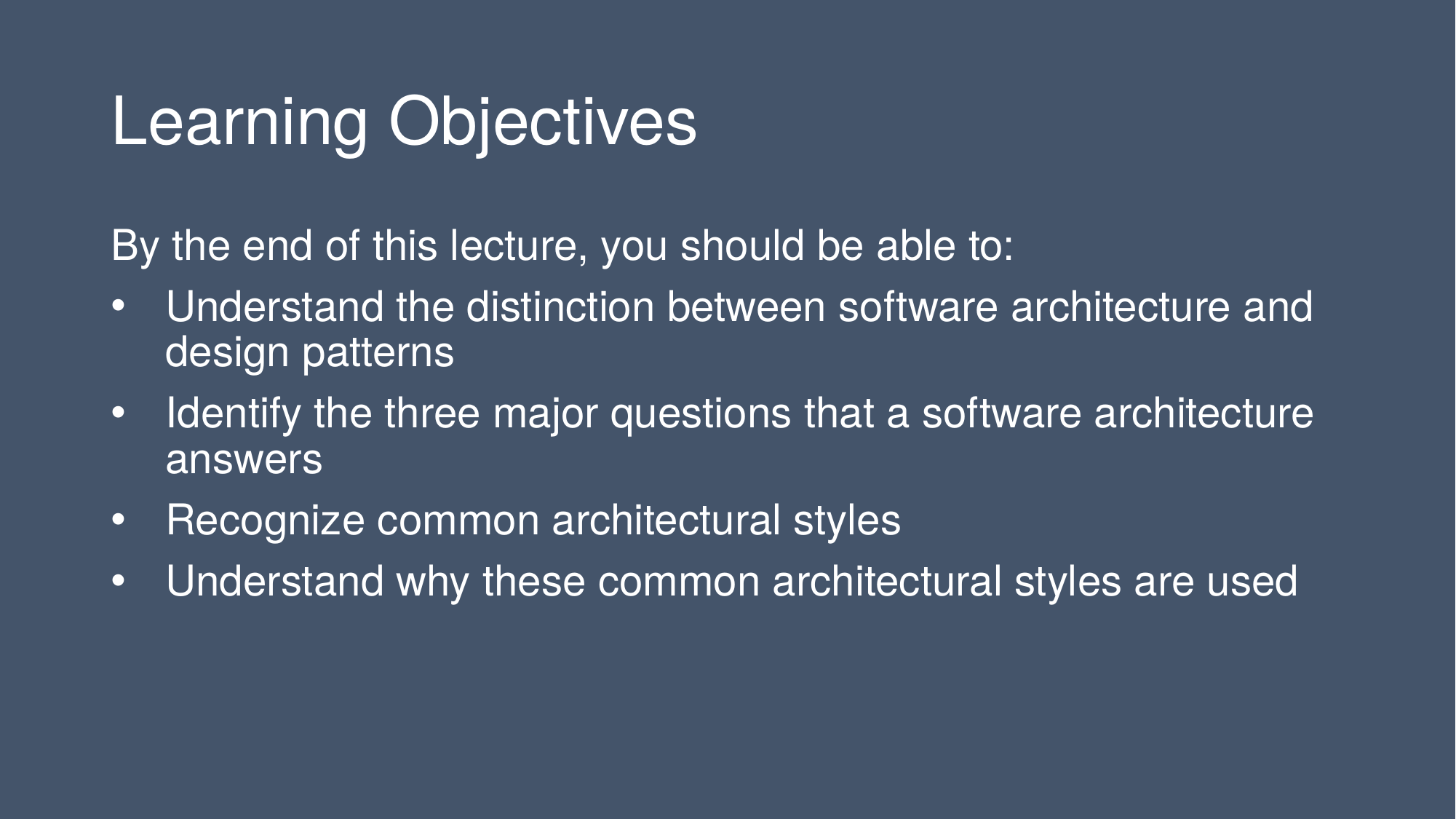

# Learning Objectives
By the end of this lecture, you should be able to:
Understand the distinction between software architecture and design patterns
Identify the three major questions that a software architecture answers
Recognize common architectural styles
Understand why these common architectural styles are used